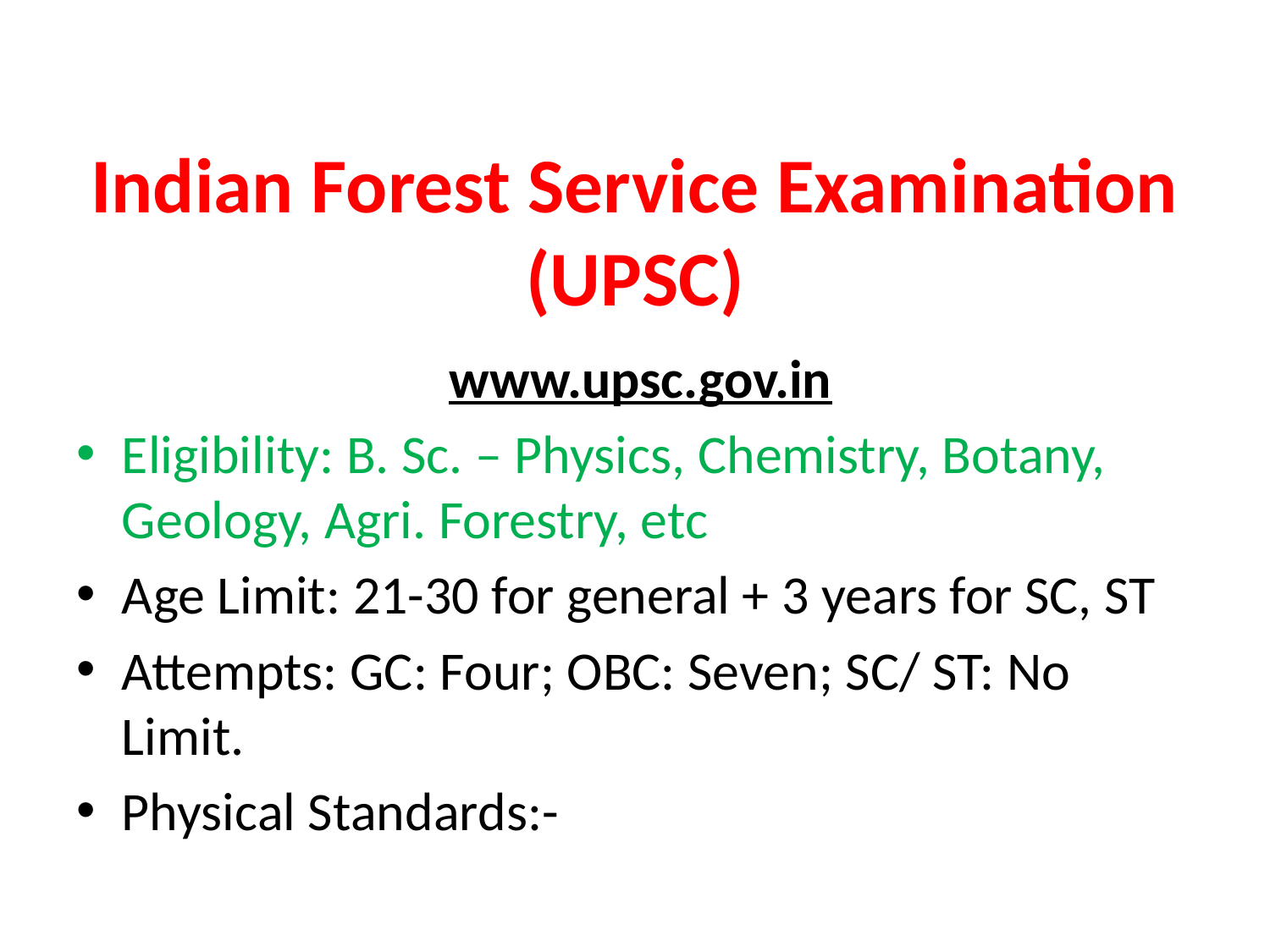

# Indian Forest Service Examination (UPSC)
www.upsc.gov.in
Eligibility: B. Sc. – Physics, Chemistry, Botany, Geology, Agri. Forestry, etc
Age Limit: 21-30 for general + 3 years for SC, ST
Attempts: GC: Four; OBC: Seven; SC/ ST: No Limit.
Physical Standards:-